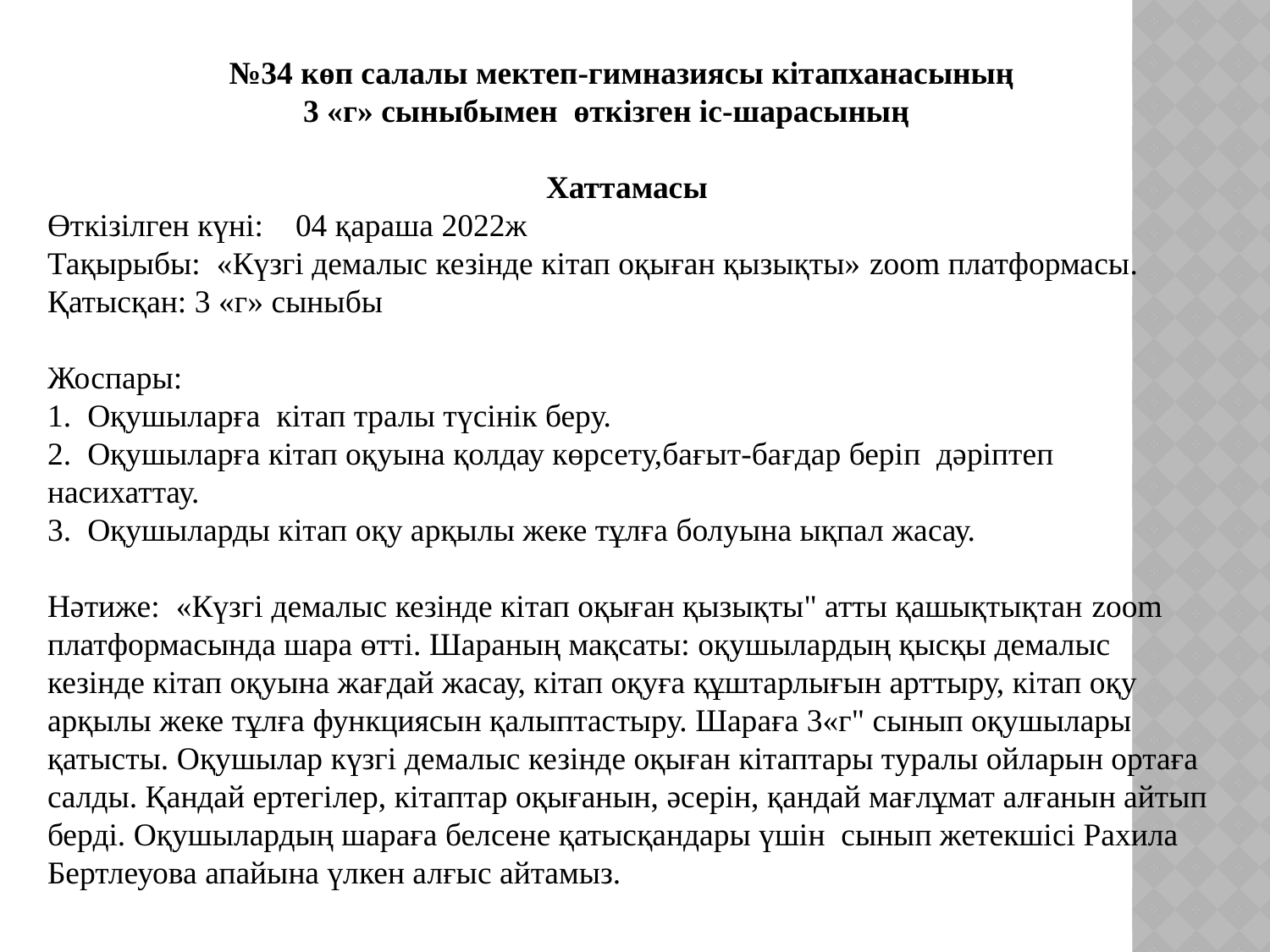

№34 көп салалы мектеп-гимназиясы кітапханасының
  	                3 «г» сыныбымен  өткізген іс-шарасының

                                                              Хаттамасы
Өткізілген күні:    04 қараша 2022ж
Тақырыбы:  «Күзгі демалыс кезінде кітап оқыған қызықты» zoom платформасы.
Қатысқан: 3 «г» сыныбы

Жоспары:
1.  Оқушыларға  кітап тралы түсінік беру.
2.  Оқушыларға кітап оқуына қолдау көрсету,бағыт-бағдар беріп  дәріптеп насихаттау.
3.  Оқушыларды кітап оқу арқылы жеке тұлға болуына ықпал жасау.

Нәтиже:  «Күзгі демалыс кезінде кітап оқыған қызықты" атты қашықтықтан zoom платформасында шара өтті. Шараның мақсаты: оқушылардың қысқы демалыс кезінде кітап оқуына жағдай жасау, кітап оқуға құштарлығын арттыру, кітап оқу арқылы жеке тұлға функциясын қалыптастыру. Шараға 3«г" сынып оқушылары қатысты. Оқушылар күзгі демалыс кезінде оқыған кітаптары туралы ойларын ортаға салды. Қандай ертегілер, кітаптар оқығанын, әсерін, қандай мағлұмат алғанын айтып берді. Оқушылардың шараға белсене қатысқандары үшін  сынып жетекшісі Рахила Бертлеуова апайына үлкен алғыс айтамыз.